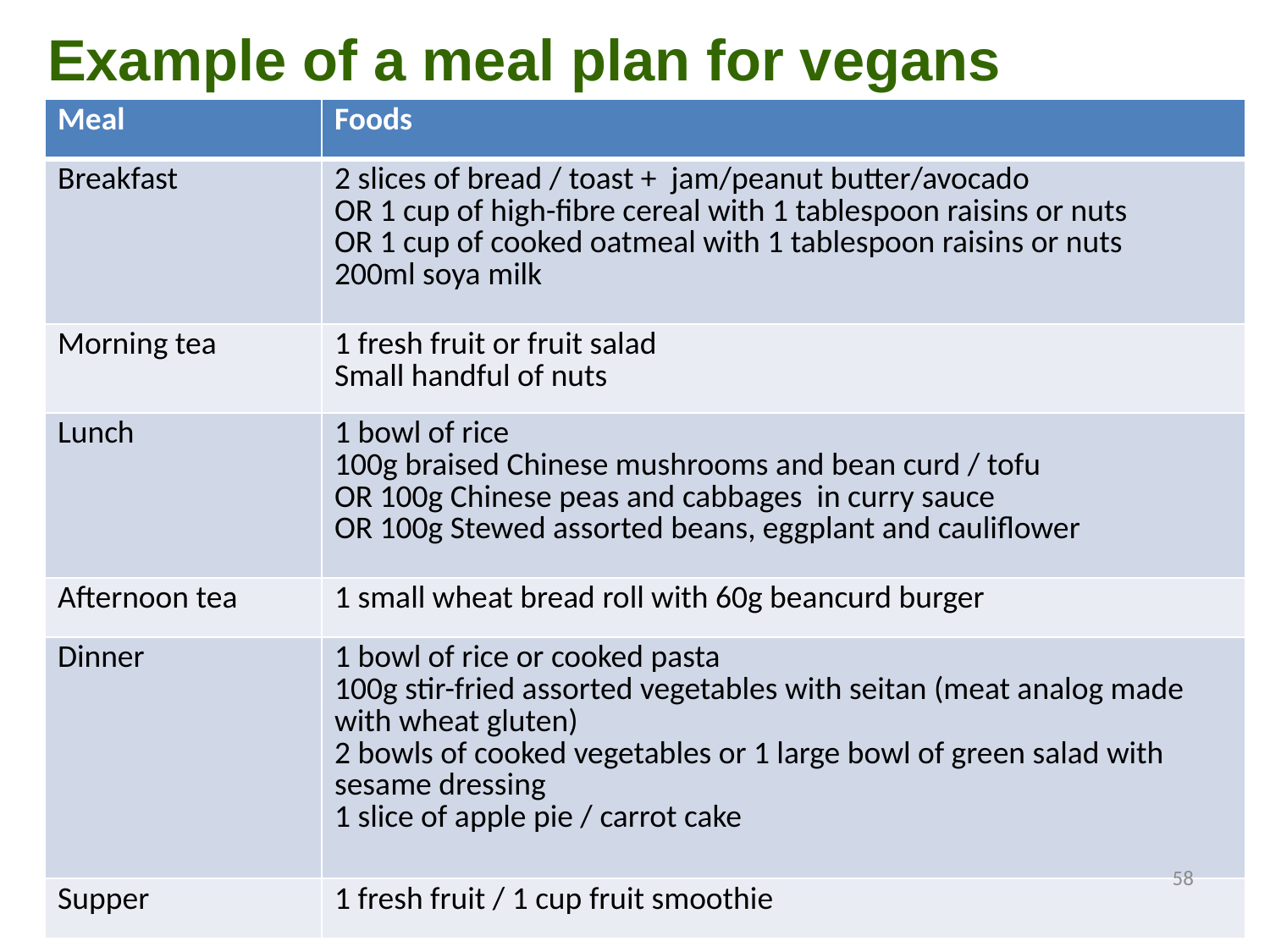

Example of a meal plan for vegans
| Meal | Foods |
| --- | --- |
| Breakfast | 2 slices of bread / toast + jam/peanut butter/avocado OR 1 cup of high-fibre cereal with 1 tablespoon raisins or nuts OR 1 cup of cooked oatmeal with 1 tablespoon raisins or nuts 200ml soya milk |
| Morning tea | 1 fresh fruit or fruit salad Small handful of nuts |
| Lunch | 1 bowl of rice 100g braised Chinese mushrooms and bean curd / tofu OR 100g Chinese peas and cabbages in curry sauce OR 100g Stewed assorted beans, eggplant and cauliflower |
| Afternoon tea | 1 small wheat bread roll with 60g beancurd burger |
| Dinner | 1 bowl of rice or cooked pasta 100g stir-fried assorted vegetables with seitan (meat analog made with wheat gluten) 2 bowls of cooked vegetables or 1 large bowl of green salad with sesame dressing 1 slice of apple pie / carrot cake |
| Supper | 1 fresh fruit / 1 cup fruit smoothie |
58